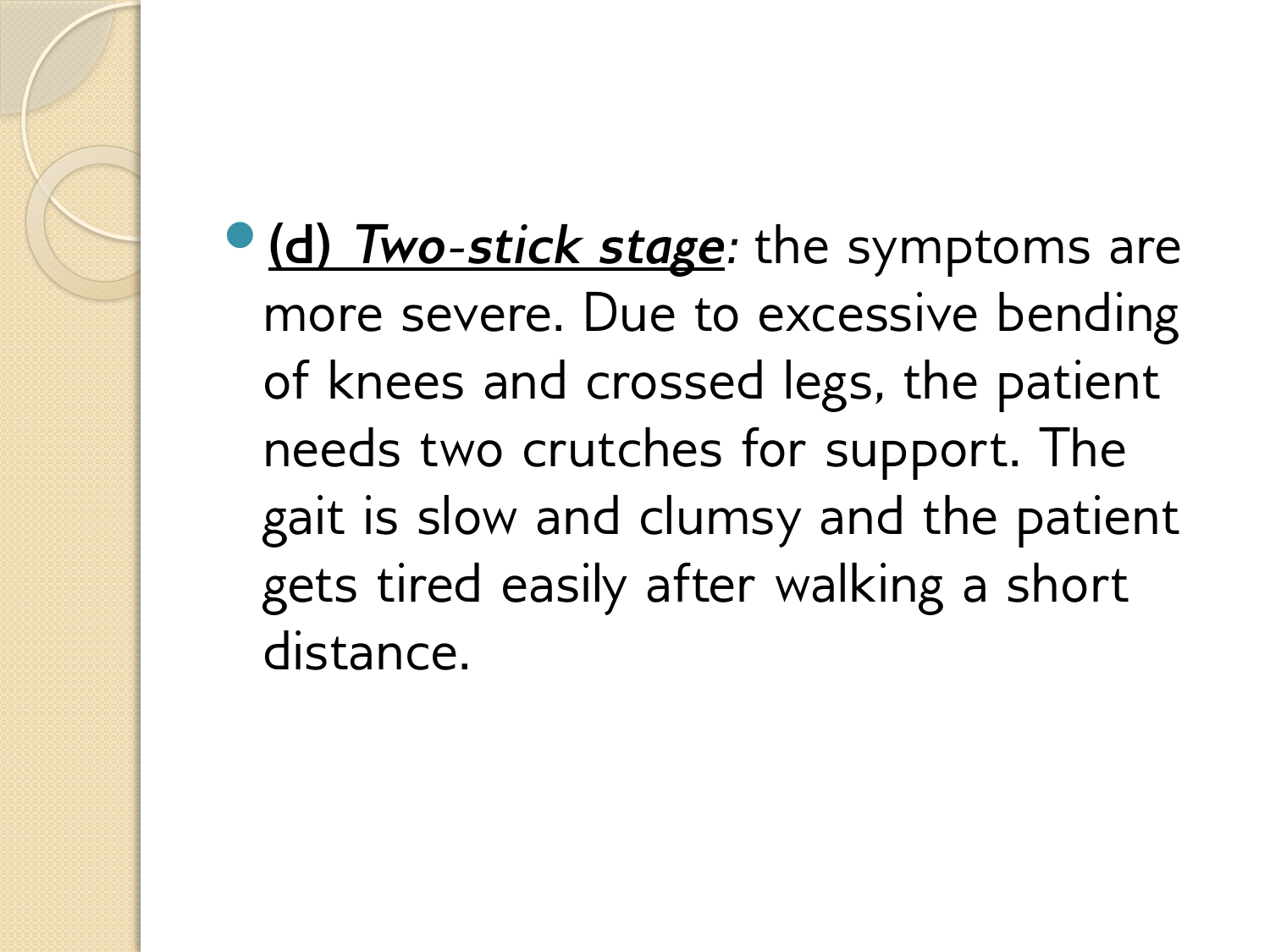

#
(d) Two-stick stage: the symptoms are more severe. Due to excessive bending of knees and crossed legs, the patient needs two crutches for support. The gait is slow and clumsy and the patient gets tired easily after walking a short distance.